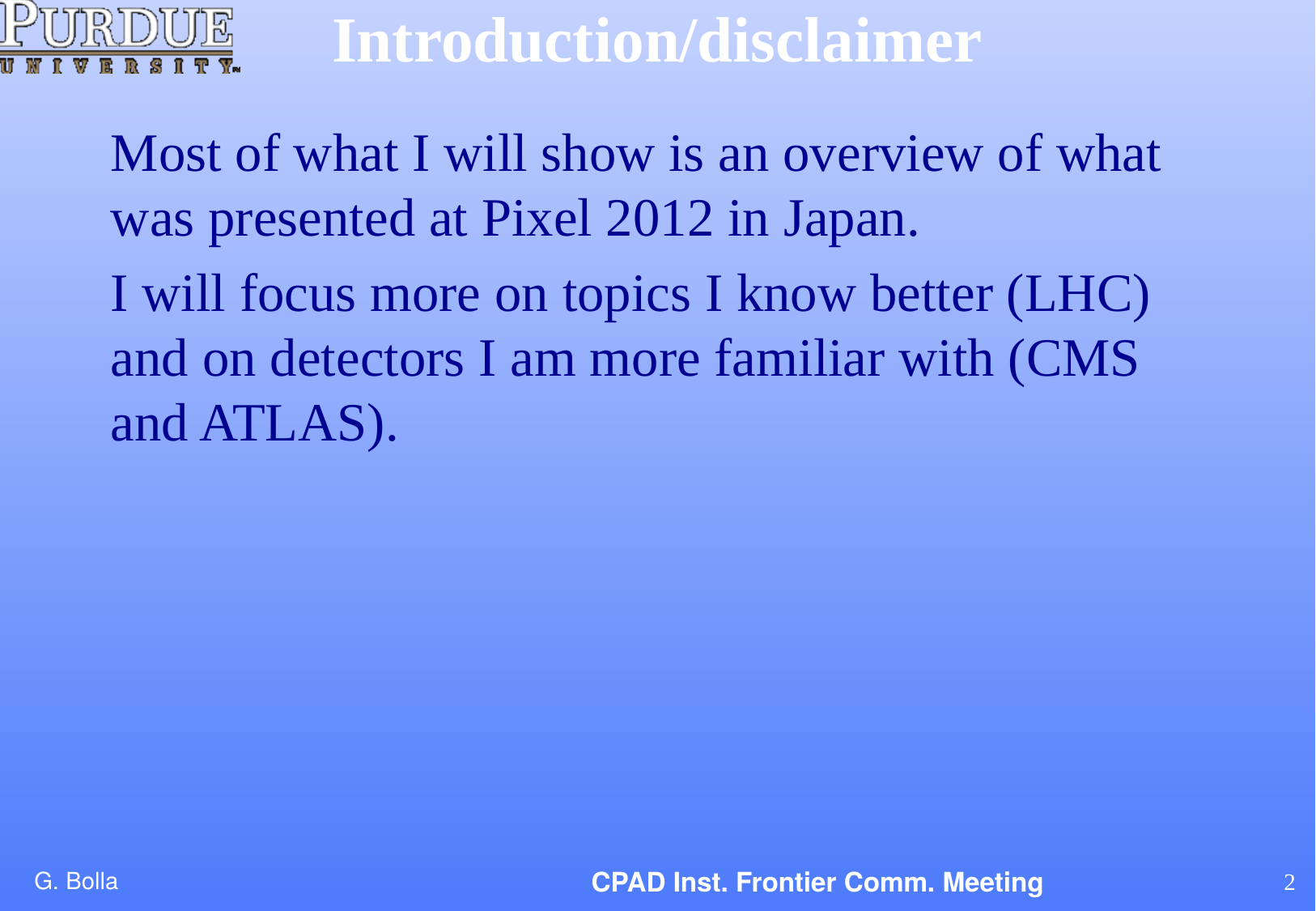

# Introduction/disclaimer
Most of what I will show is an overview of what was presented at Pixel 2012 in Japan.
I will focus more on topics I know better (LHC) and on detectors I am more familiar with (CMS and ATLAS).
G. Bolla
2
CPAD Inst. Frontier Comm. Meeting